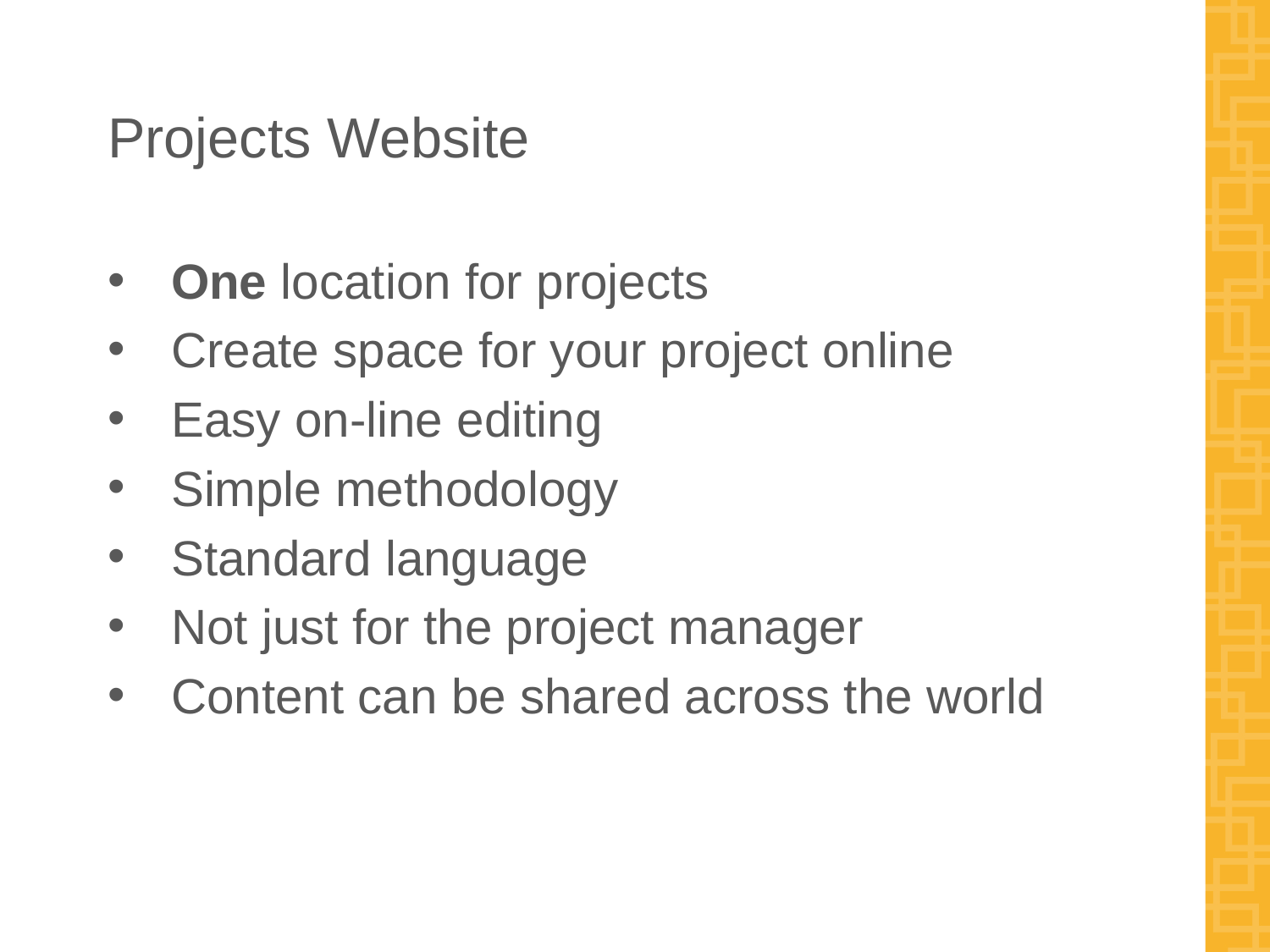

# Projects Website
One location for projects
Create space for your project online
Easy on-line editing
Simple methodology
Standard language
Not just for the project manager
Content can be shared across the world